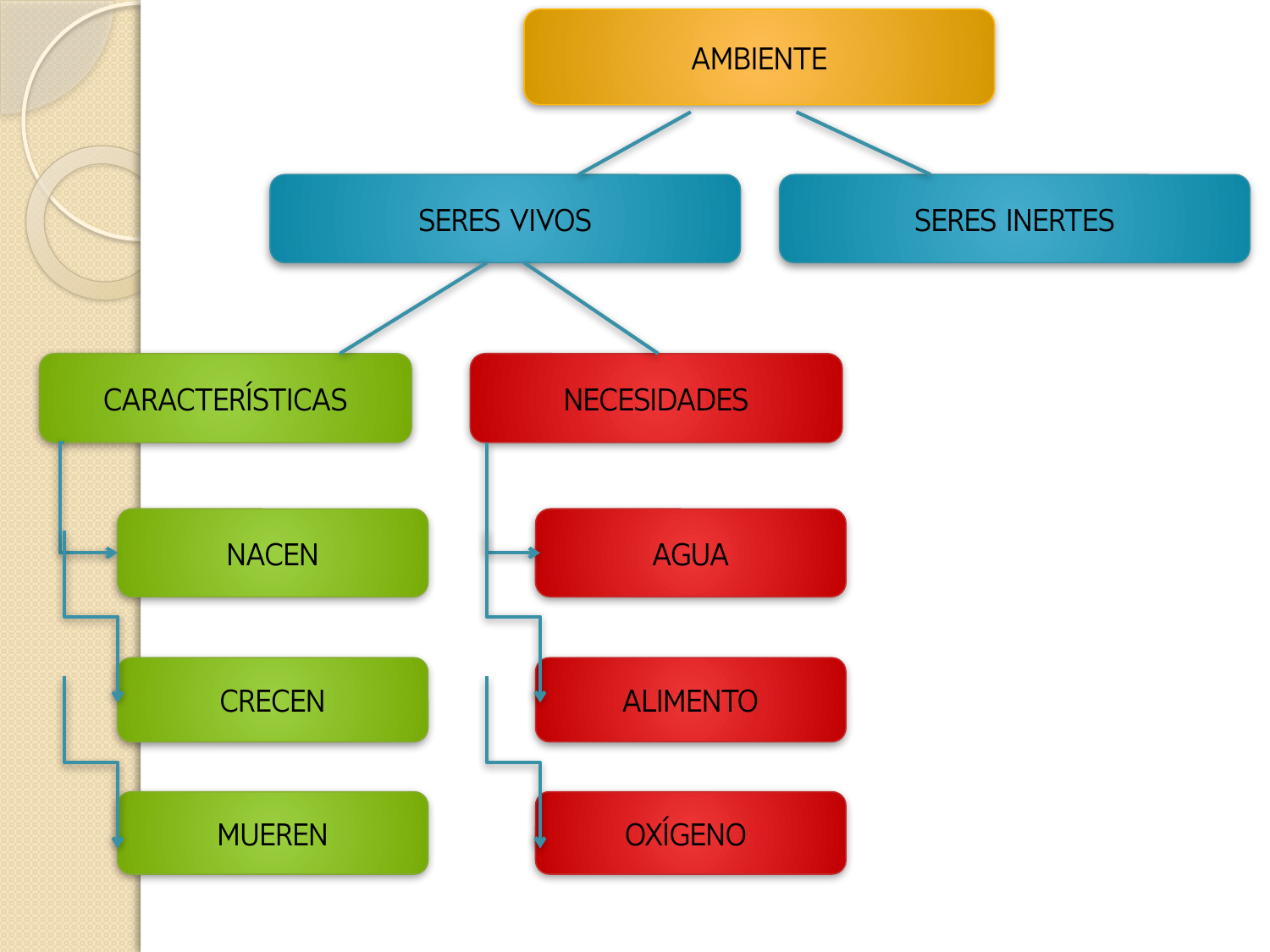

AMBIENTE
SERES VIVOS
SERES INERTES
CARACTERÍSTICAS
NECESIDADES
NACEN
AGUA
CRECEN
ALIMENTO
MUEREN
OXÍGENO